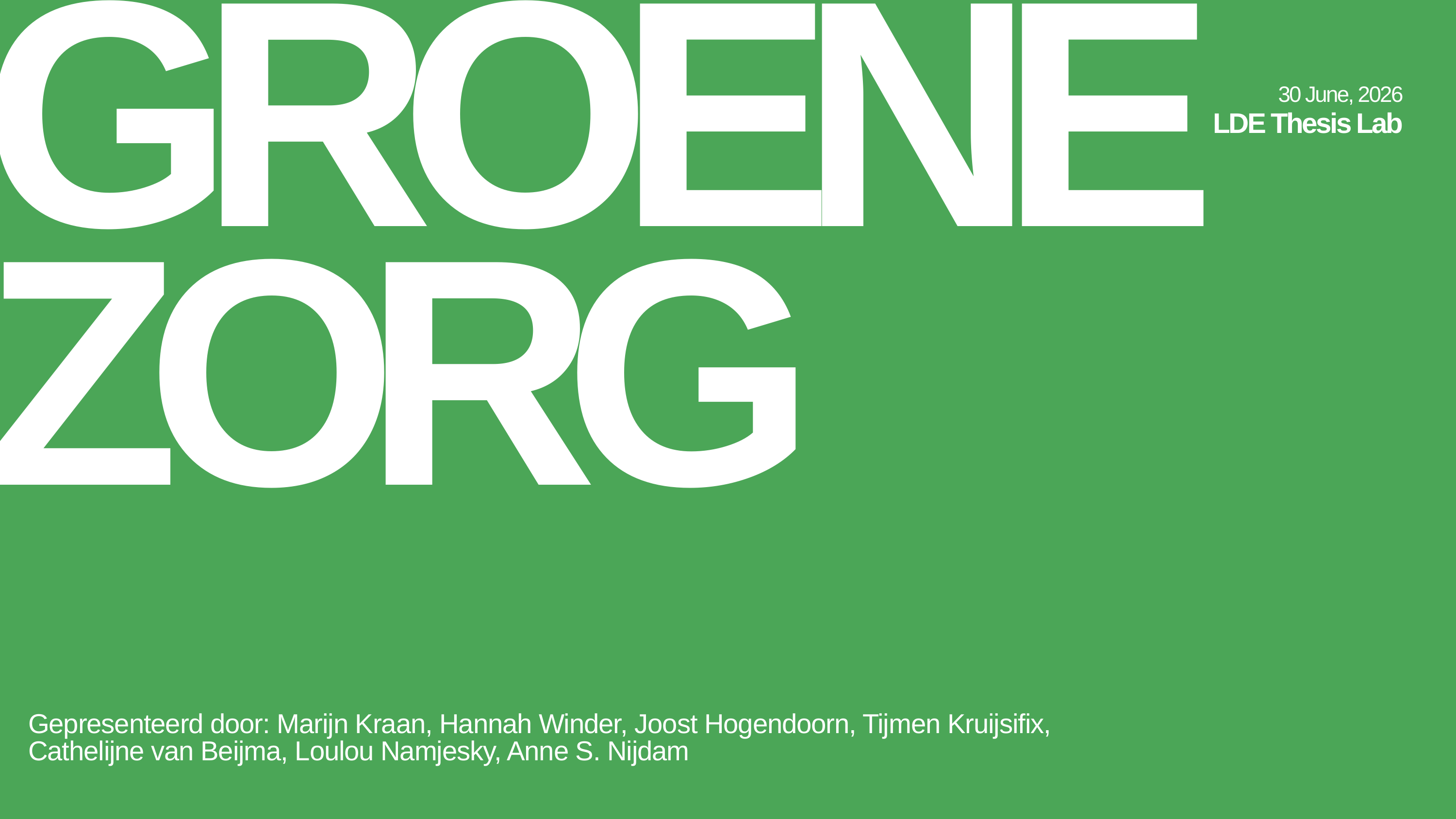

GROENE ZORG
30 June, 2026
LDE Thesis Lab
Gepresenteerd door: Marijn Kraan, Hannah Winder, Joost Hogendoorn, Tijmen Kruijsifix, Cathelijne van Beijma, Loulou Namjesky, Anne S. Nijdam